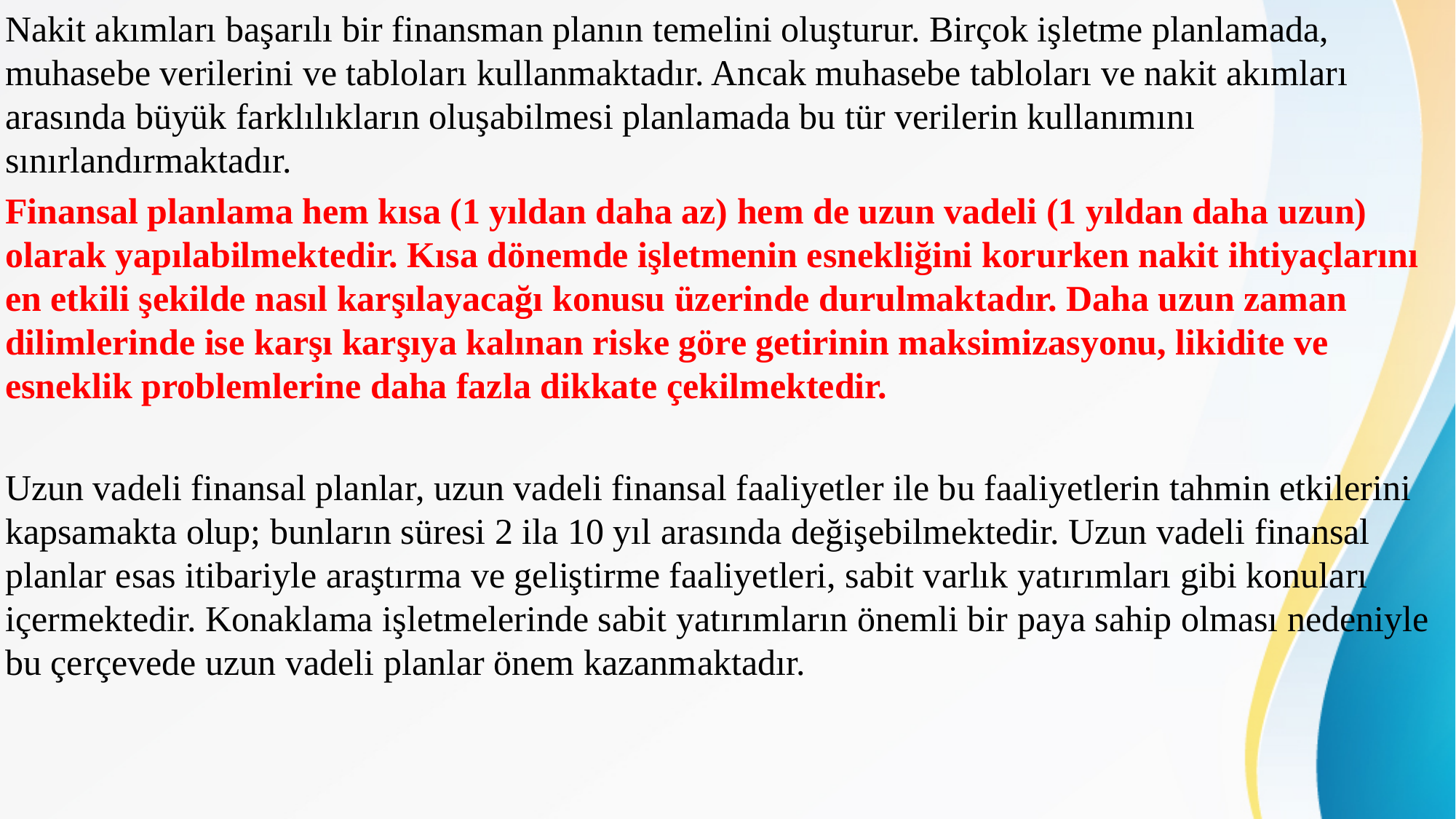

Nakit akımları başarılı bir finansman planın temelini oluşturur. Birçok işletme planlamada, muhasebe verilerini ve tabloları kullanmaktadır. Ancak muhasebe tabloları ve nakit akımları arasında büyük farklılıkların oluşabilmesi planlamada bu tür verilerin kullanımını sınırlandırmaktadır.
Finansal planlama hem kısa (1 yıldan daha az) hem de uzun vadeli (1 yıldan daha uzun) olarak yapılabilmektedir. Kısa dönemde işletmenin esnekliğini korurken nakit ihtiyaçlarını en etkili şekilde nasıl karşılayacağı konusu üzerinde durulmaktadır. Daha uzun zaman dilimlerinde ise karşı karşıya kalınan riske göre getirinin maksimizasyonu, likidite ve esneklik problemlerine daha fazla dikkate çekilmektedir.

Uzun vadeli finansal planlar, uzun vadeli finansal faaliyetler ile bu faaliyetlerin tahmin etkilerini kapsamakta olup; bunların süresi 2 ila 10 yıl arasında değişebilmektedir. Uzun vadeli finansal planlar esas itibariyle araştırma ve geliştirme faaliyetleri, sabit varlık yatırımları gibi konuları içermektedir. Konaklama işletmelerinde sabit yatırımların önemli bir paya sahip olması nedeniyle bu çerçevede uzun vadeli planlar önem kazanmaktadır.